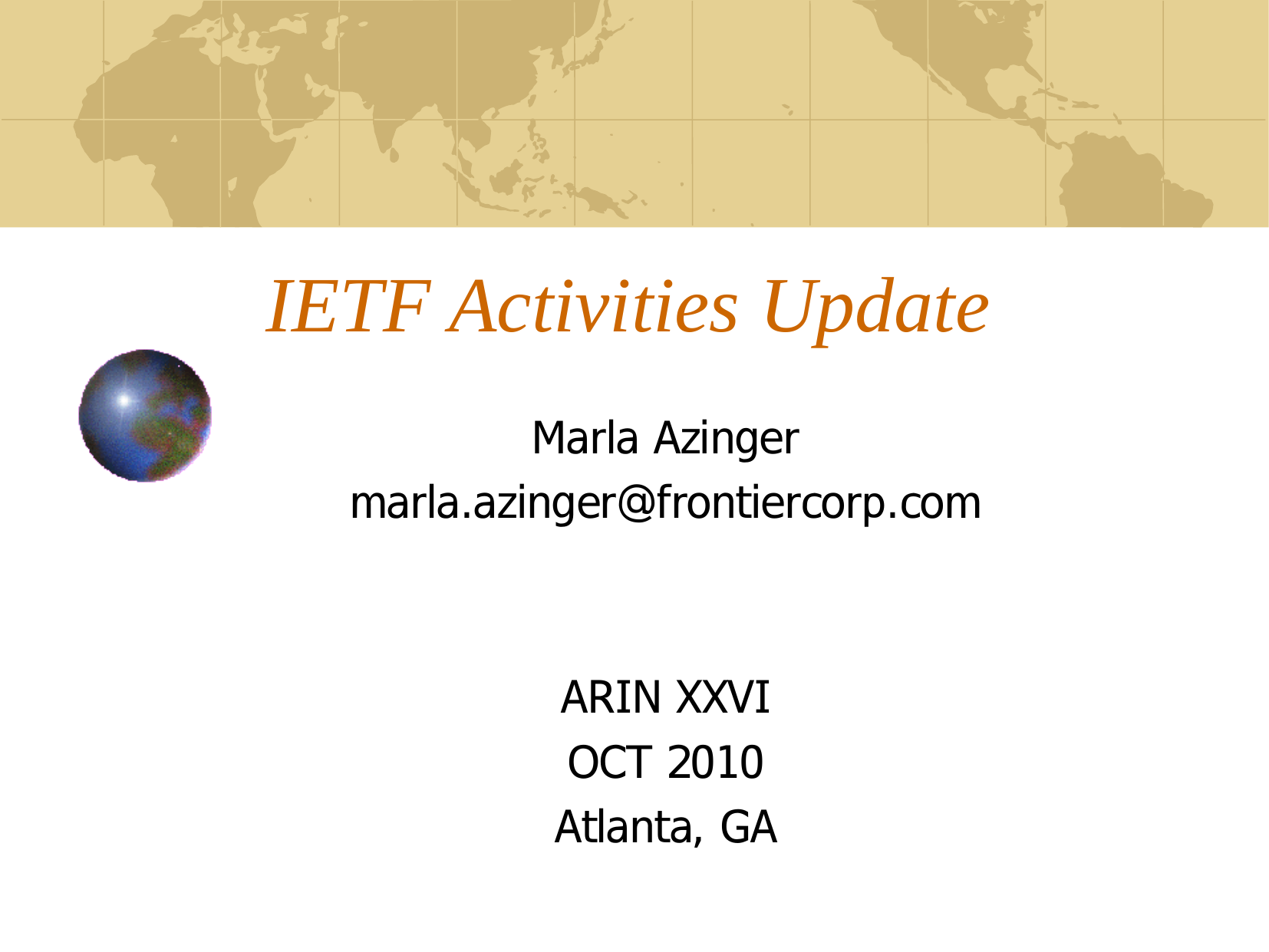

# IETF Activities Update
Marla Azinger
marla.azinger@frontiercorp.com

ARIN XXVI
OCT 2010
Atlanta, GA